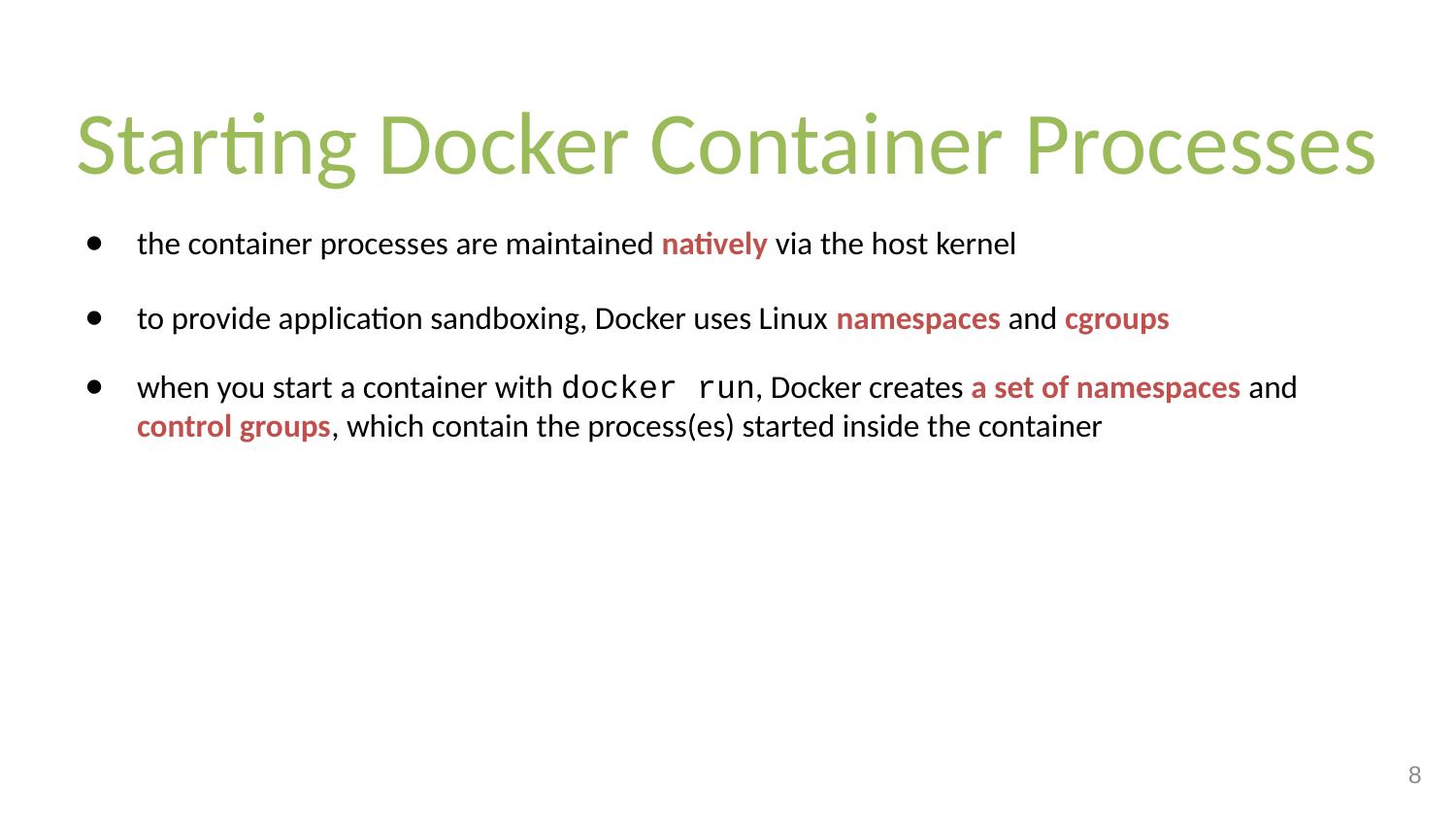

# Starting Docker Container Processes
the container processes are maintained natively via the host kernel
to provide application sandboxing, Docker uses Linux namespaces and cgroups
when you start a container with docker run, Docker creates a set of namespaces and control groups, which contain the process(es) started inside the container
8